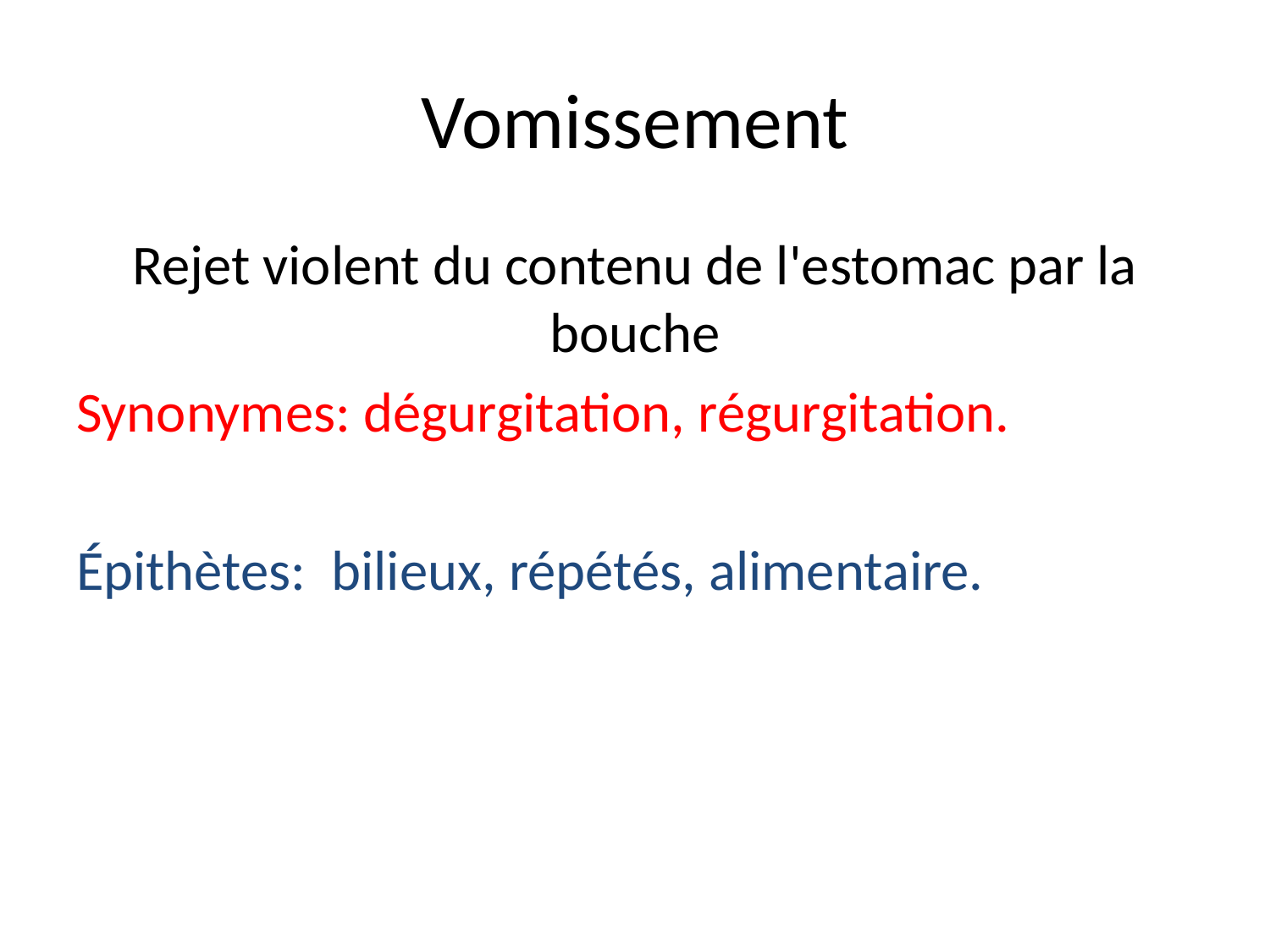

# Vomissement
Rejet violent du contenu de l'estomac par la bouche
Synonymes: dégurgitation, régurgitation.

Épithètes:  bilieux, répétés, alimentaire.